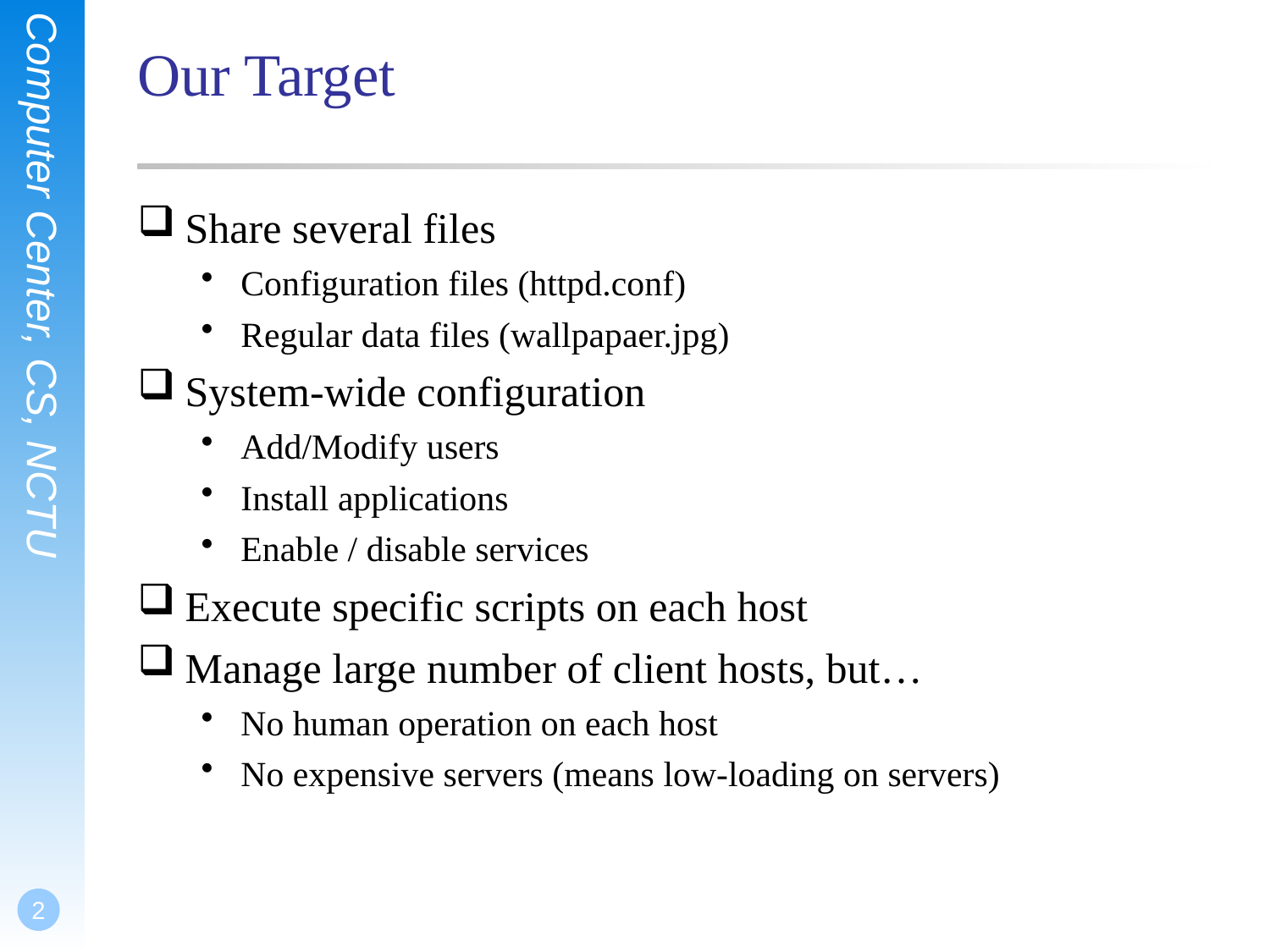

# Our Target
Share several files
Configuration files (httpd.conf)
Regular data files (wallpapaer.jpg)
System-wide configuration
Add/Modify users
Install applications
Enable / disable services
Execute specific scripts on each host
Manage large number of client hosts, but…
No human operation on each host
No expensive servers (means low-loading on servers)